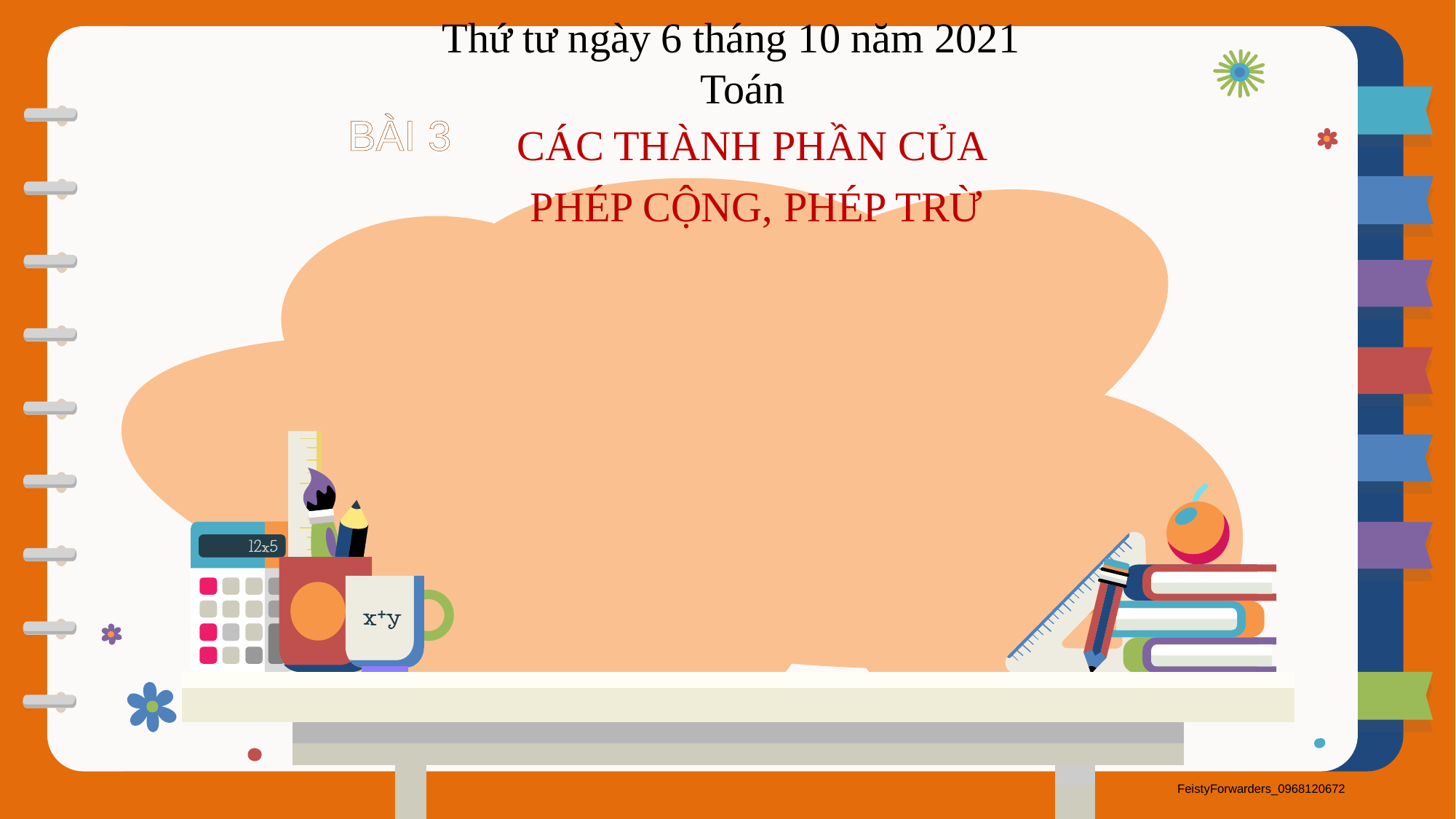

Thứ tư ngày 6 tháng 10 năm 2021
Toán
BÀI 3

CÁC THÀNH PHẦN CỦA
PHÉP CỘNG, PHÉP TRỪ